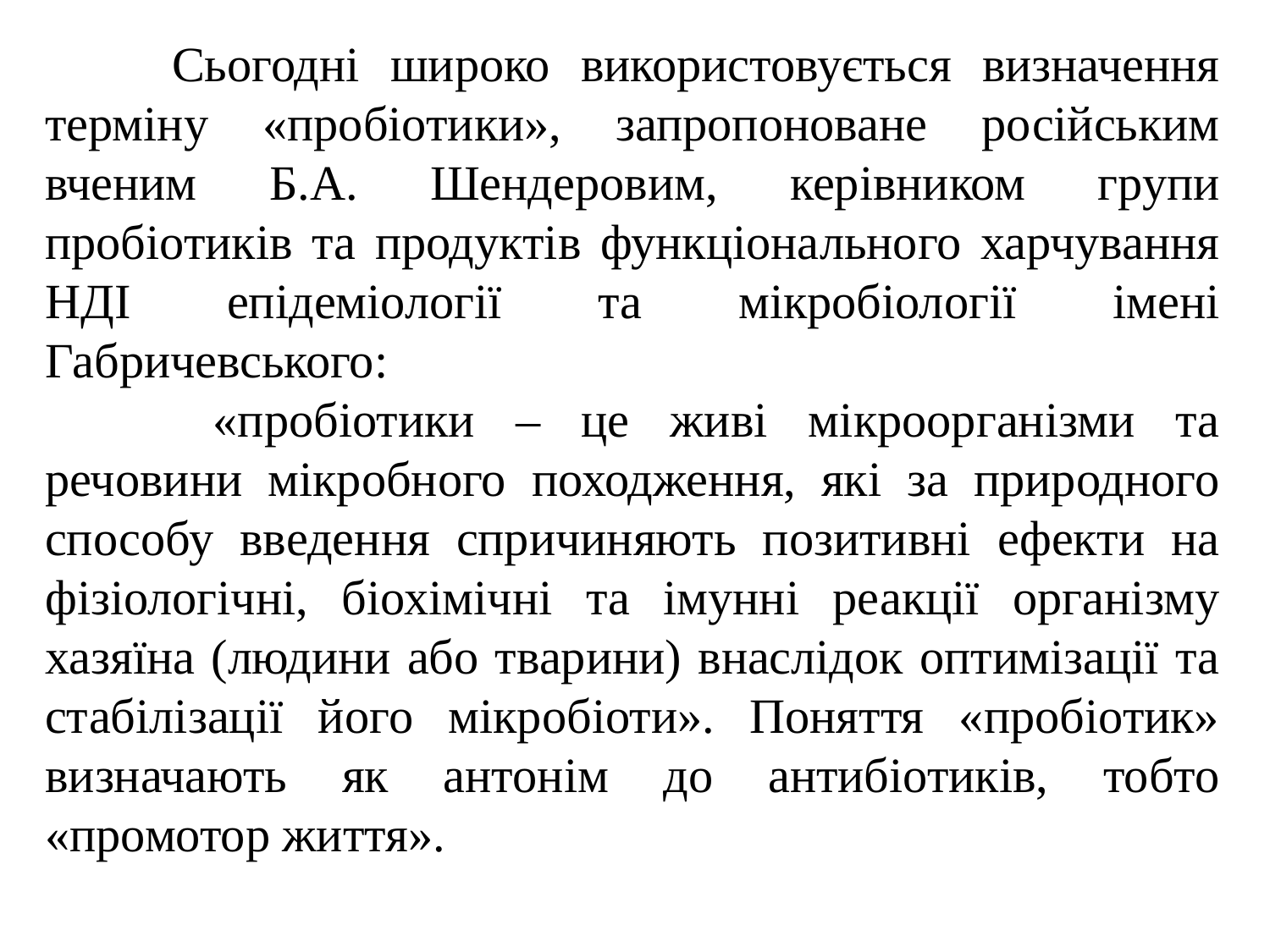

Сьогодні широко використовується визначення терміну «пробіотики», запропоноване російським вченим Б.А. Шендеровим, керівником групи пробіотиків та продуктів функціонального харчування НДІ епідеміології та мікробіології імені Габричевського:
	 «пробіотики – це живі мікроорганізми та речовини мікробного походження, які за природного способу введення спричиняють позитивні ефекти на фізіологічні, біохімічні та імунні реакції організму хазяїна (людини або тварини) внаслідок оптимізації та стабілізації його мікробіоти». Поняття «пробіотик» визначають як антонім до антибіотиків, тобто «промотор життя».